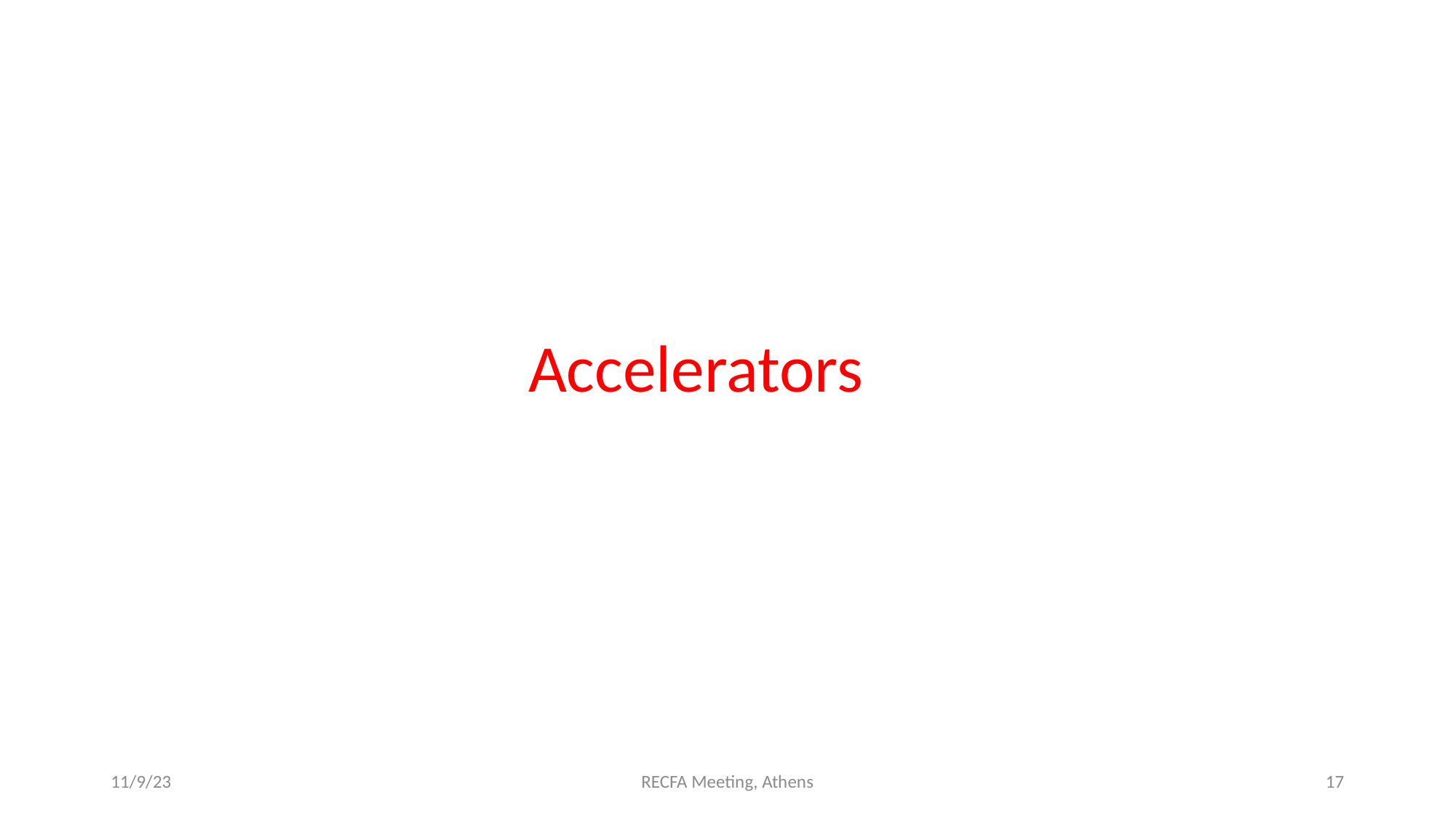

# Accelerators
11/9/23
RECFA Meeting, Athens
17